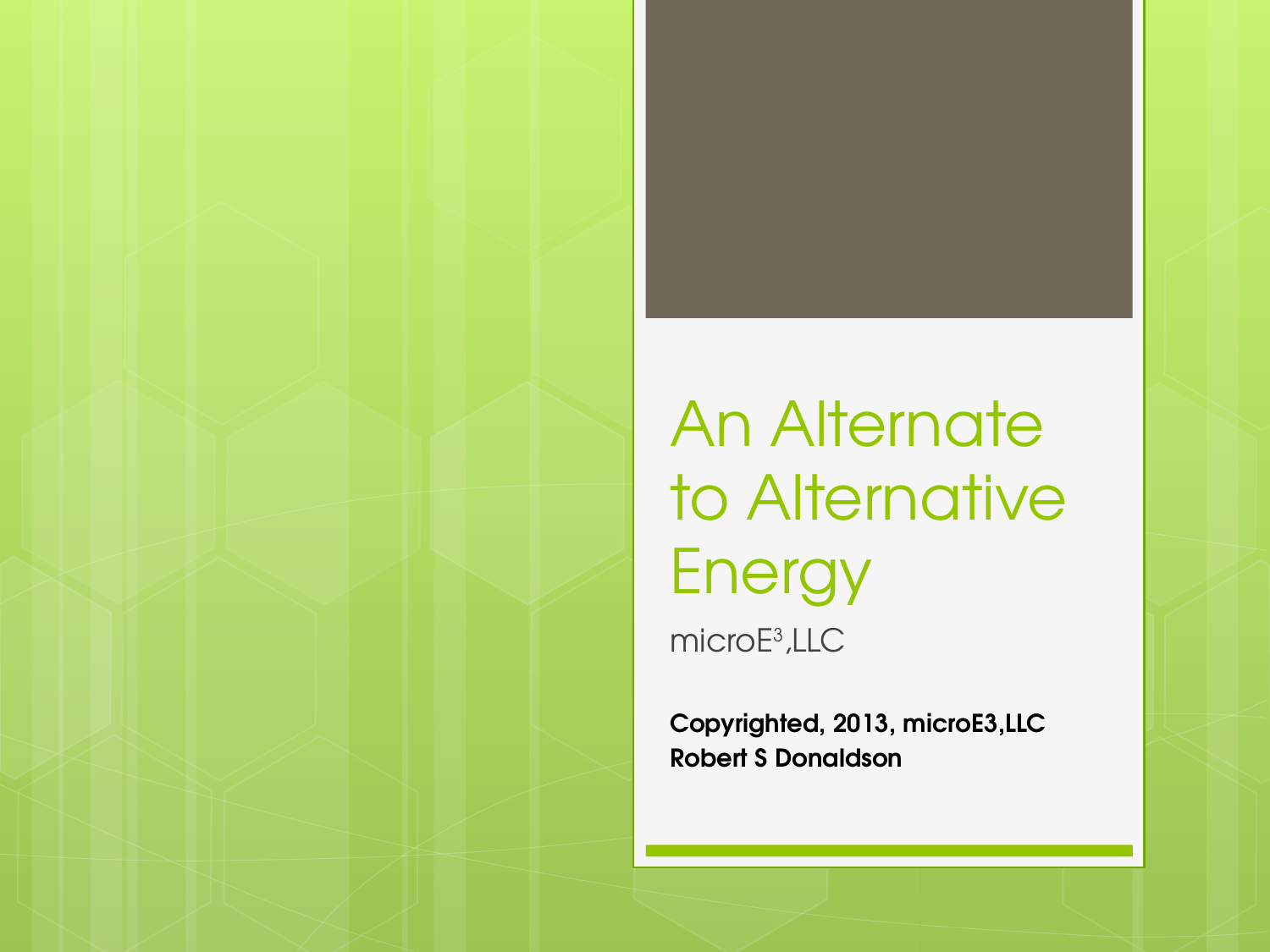

# An Alternate to Alternative Energy
microE3,LLC

Copyrighted, 2013, microE3,LLC
Robert S Donaldson